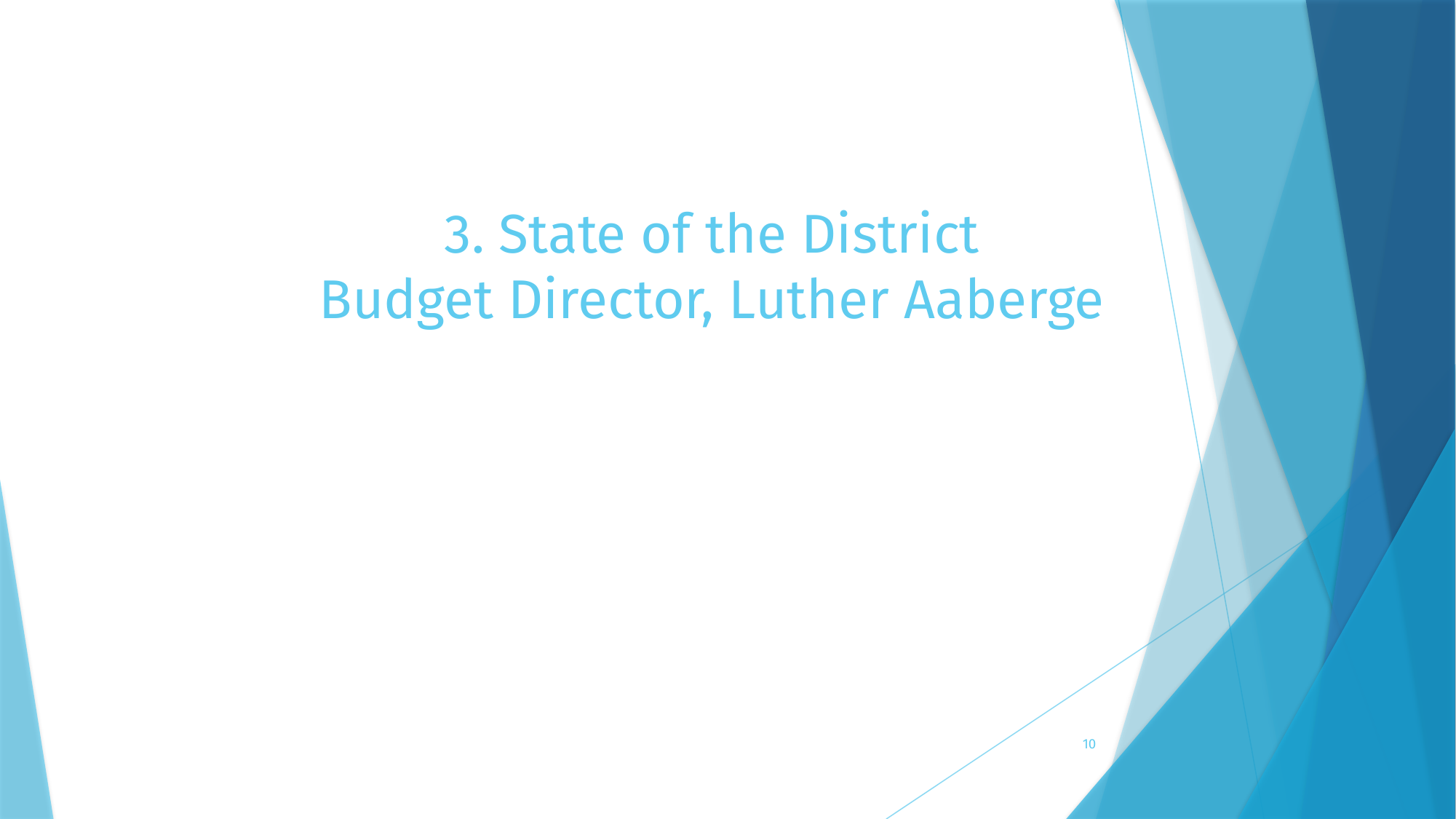

# 3. State of the District Budget Director, Luther Aaberge

10